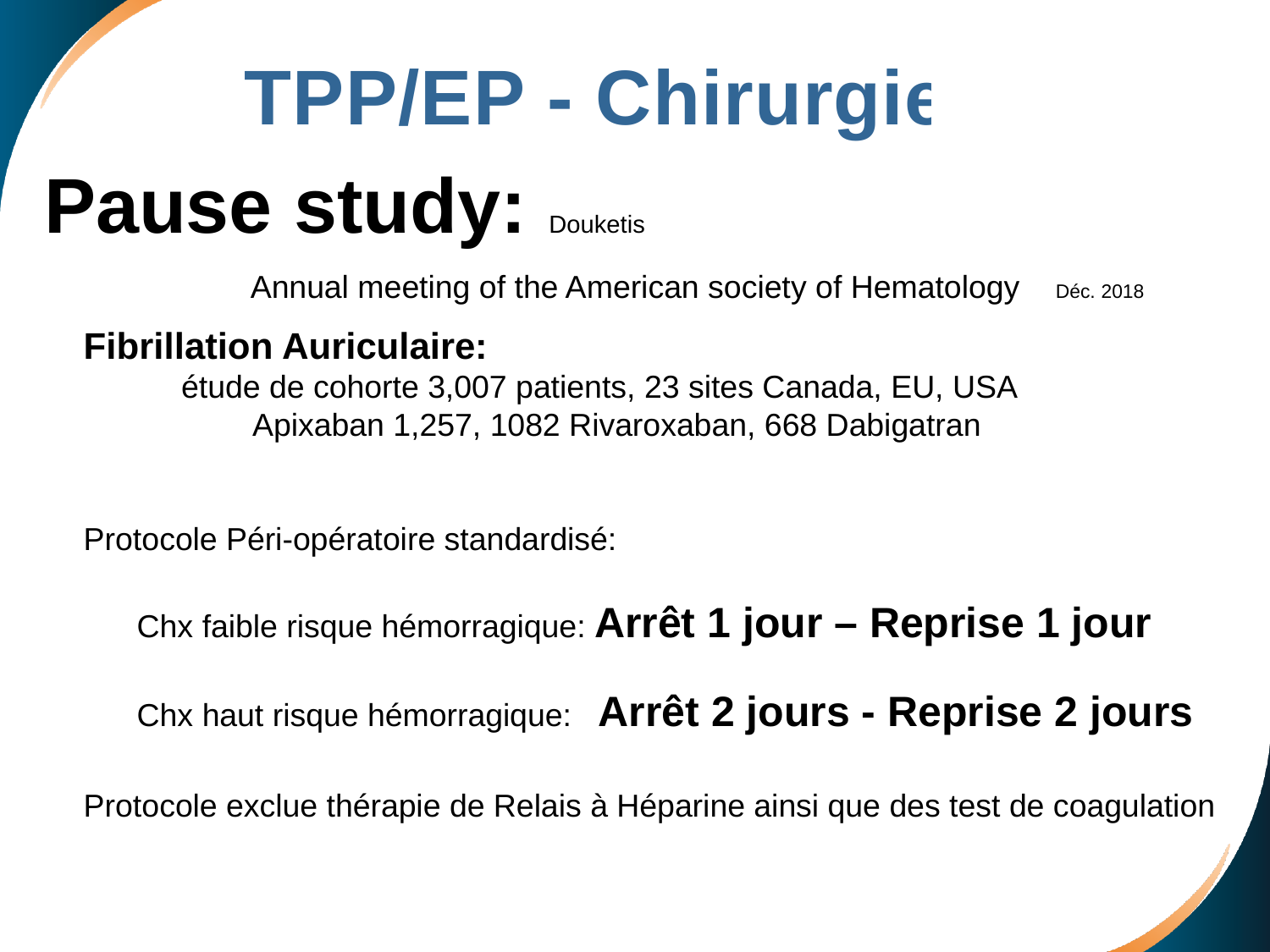

TPP/EP - Chirurgie
Pause study: Douketis
               Annual meeting of the American society of Hematology    Déc. 2018
Fibrillation Auriculaire:
           étude de cohorte 3,007 patients, 23 sites Canada, EU, USA
                   Apixaban 1,257, 1082 Rivaroxaban, 668 Dabigatran

Protocole Péri-opératoire standardisé:

      Chx faible risque hémorragique: Arrêt 1 jour – Reprise 1 jour

      Chx haut risque hémorragique:   Arrêt 2 jours - Reprise 2 jours

Protocole exclue thérapie de Relais à Héparine ainsi que des test de coagulation